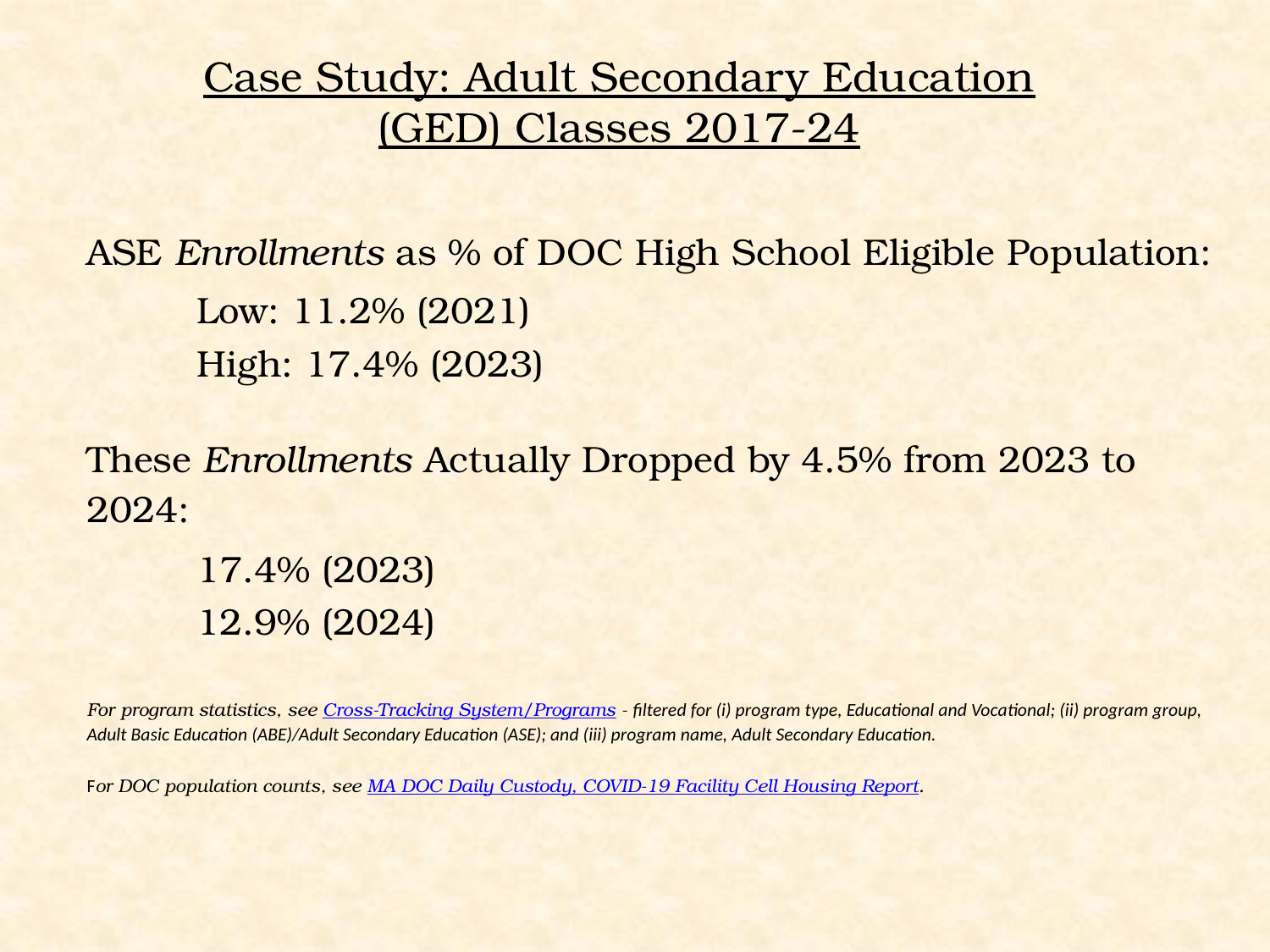

# Case Study: Adult Secondary Education (GED) Classes 2017-24
ASE Enrollments as % of DOC High School Eligible Population:
		Low: 11.2% (2021)
		High: 17.4% (2023)

These Enrollments Actually Dropped by 4.5% from 2023 to 2024:
		17.4% (2023)
		12.9% (2024)

For program statistics, see Cross-Tracking System/Programs - filtered for (i) program type, Educational and Vocational; (ii) program group, Adult Basic Education (ABE)/Adult Secondary Education (ASE); and (iii) program name, Adult Secondary Education.

For DOC population counts, see MA DOC Daily Custody, COVID-19 Facility Cell Housing Report.